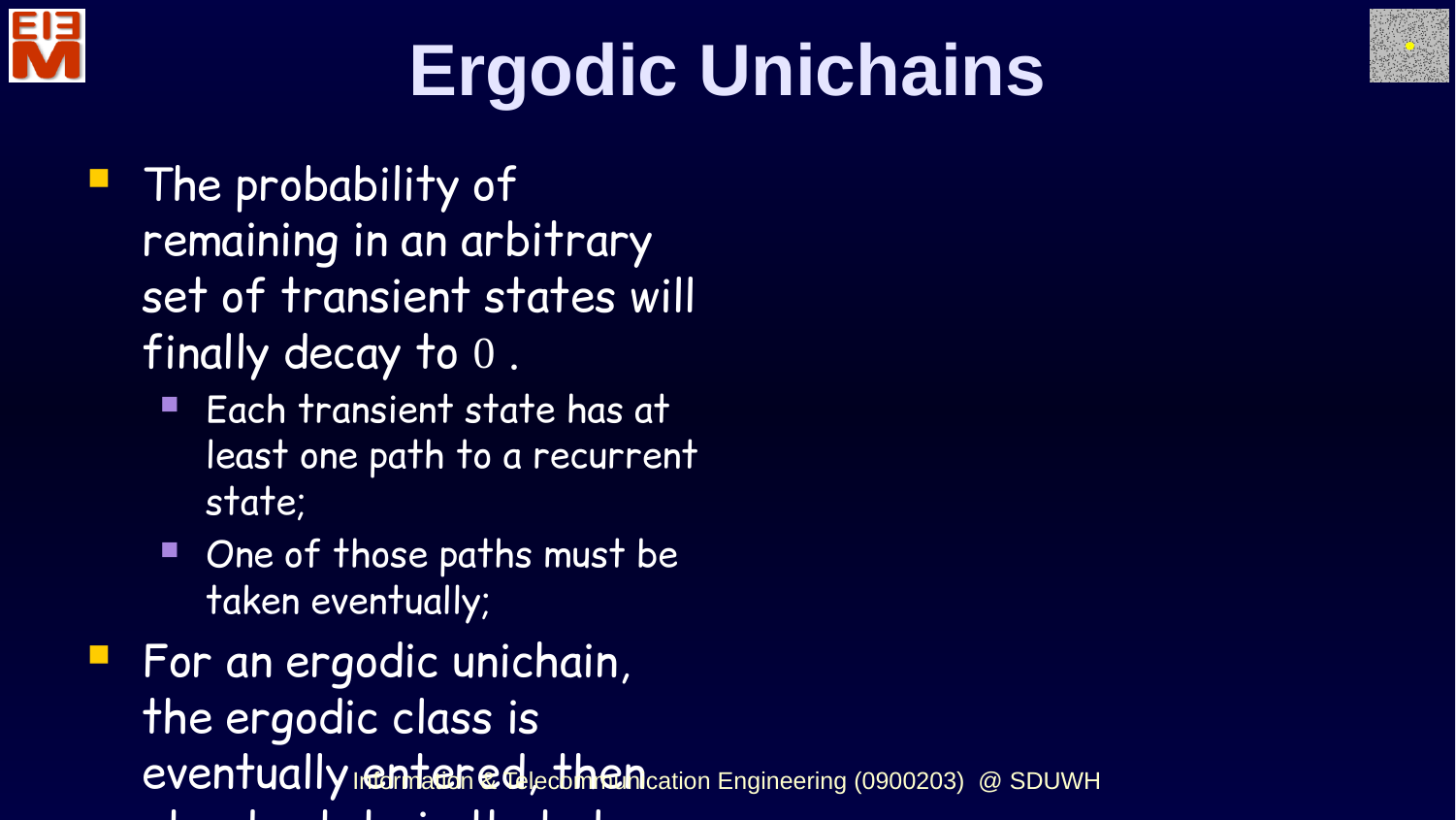

Ergodic Unichains
The probability of remaining in an arbitrary set of transient states will finally decay to 0 .
Each transient state has at least one path to a recurrent state;
One of those paths must be taken eventually;
For an ergodic unichain, the ergodic class is eventually entered, then steady state in that class is reached.
For every state j,
	      limn→∞maxiPij;n= limn→∞miniPij;n =πj
 πj = 0  for each transient state, while
 πj > 0  for each recurrent state.
Information & Telecommunication Engineering (0900203)  @ SDUWH